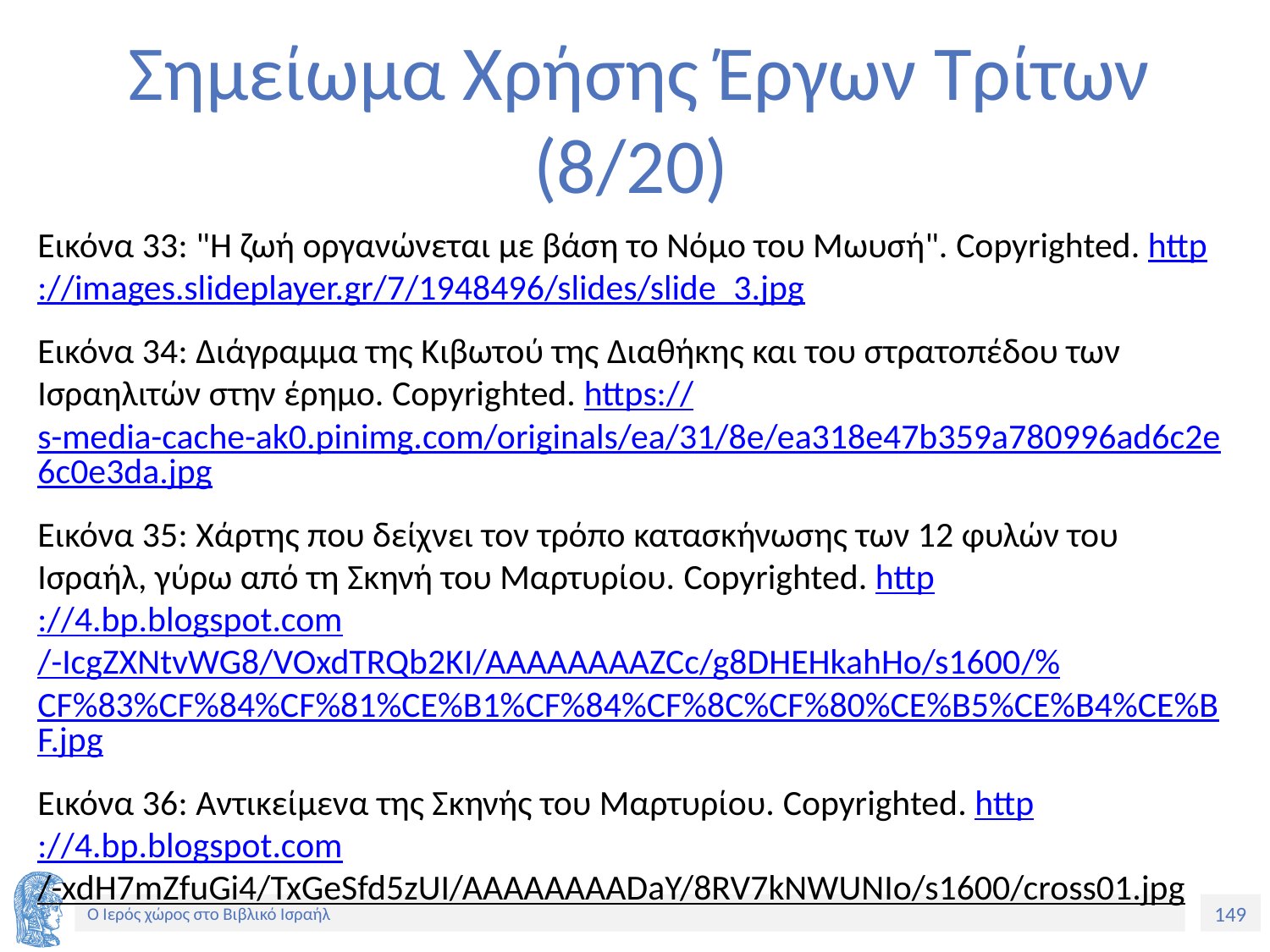

# Σημείωμα Χρήσης Έργων Τρίτων (8/20)
Εικόνα 33: "Η ζωή οργανώνεται με βάση το Νόμο του Μωυσή". Copyrighted. http://images.slideplayer.gr/7/1948496/slides/slide_3.jpg
Εικόνα 34: Διάγραμμα της Κιβωτού της Διαθήκης και του στρατοπέδου των Ισραηλιτών στην έρημο. Copyrighted. https://s-media-cache-ak0.pinimg.com/originals/ea/31/8e/ea318e47b359a780996ad6c2e6c0e3da.jpg
Εικόνα 35: Χάρτης που δείχνει τον τρόπο κατασκήνωσης των 12 φυλών του Ισραήλ, γύρω από τη Σκηνή του Μαρτυρίου. Copyrighted. http://4.bp.blogspot.com/-IcgZXNtvWG8/VOxdTRQb2KI/AAAAAAAAZCc/g8DHEHkahHo/s1600/%CF%83%CF%84%CF%81%CE%B1%CF%84%CF%8C%CF%80%CE%B5%CE%B4%CE%BF.jpg
Εικόνα 36: Αντικείμενα της Σκηνής του Μαρτυρίου. Copyrighted. http://4.bp.blogspot.com/-xdH7mZfuGi4/TxGeSfd5zUI/AAAAAAAADaY/8RV7kNWUNIo/s1600/cross01.jpg